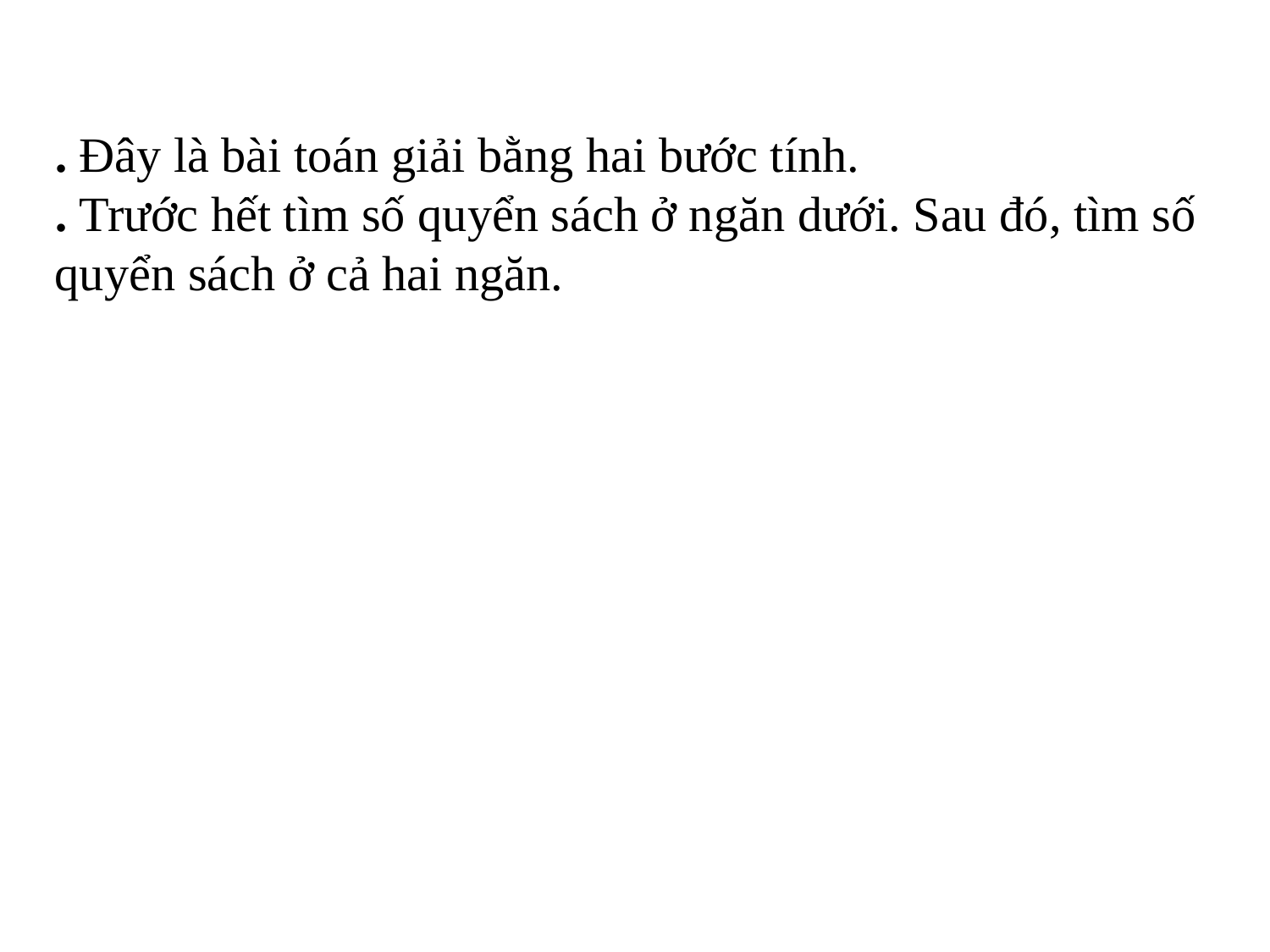

. Đây là bài toán giải bằng hai bước tính.
. Trước hết tìm số quyển sách ở ngăn dưới. Sau đó, tìm số quyển sách ở cả hai ngăn.